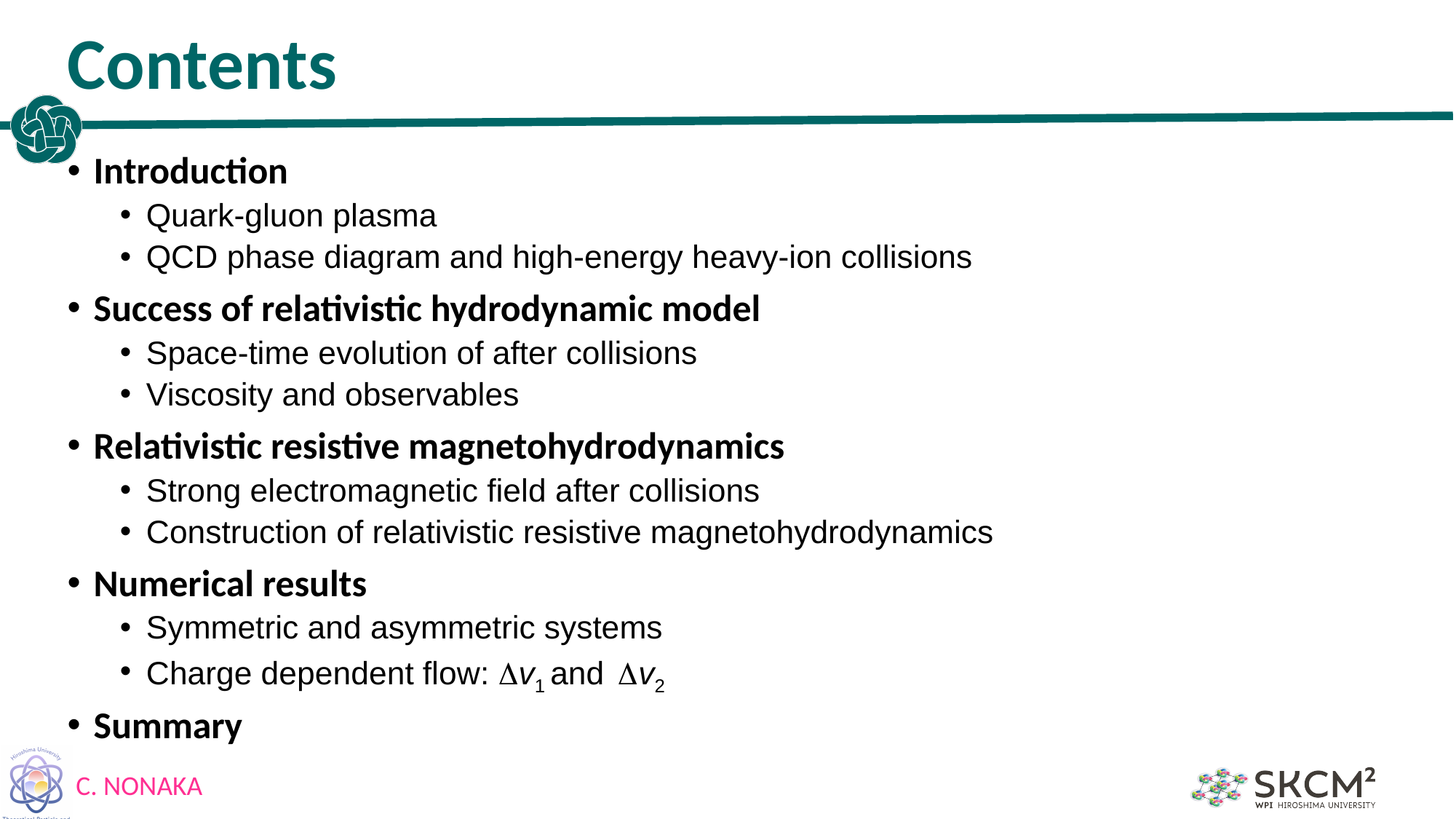

# Contents
Introduction
Quark-gluon plasma
QCD phase diagram and high-energy heavy-ion collisions
Success of relativistic hydrodynamic model
Space-time evolution of after collisions
Viscosity and observables
Relativistic resistive magnetohydrodynamics
Strong electromagnetic field after collisions
Construction of relativistic resistive magnetohydrodynamics
Numerical results
Symmetric and asymmetric systems
Charge dependent flow: Δv1 and  Δv2
Summary